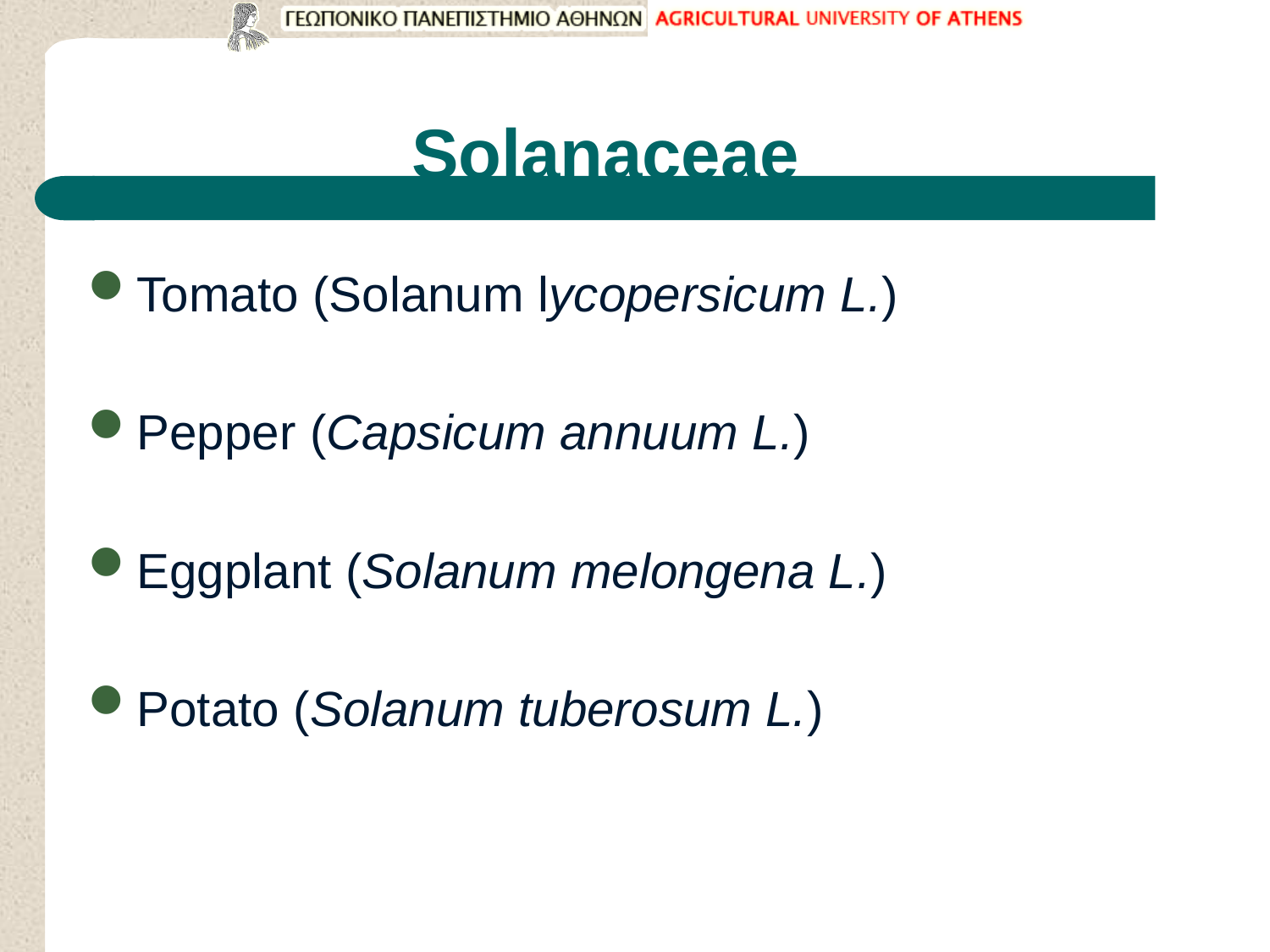

# Solanaceae
Tomato (Solanum lycopersicum L.)

Pepper (Capsicum annuum L.)

Eggplant (Solanum melongena L.)

Potato (Solanum tuberosum L.)